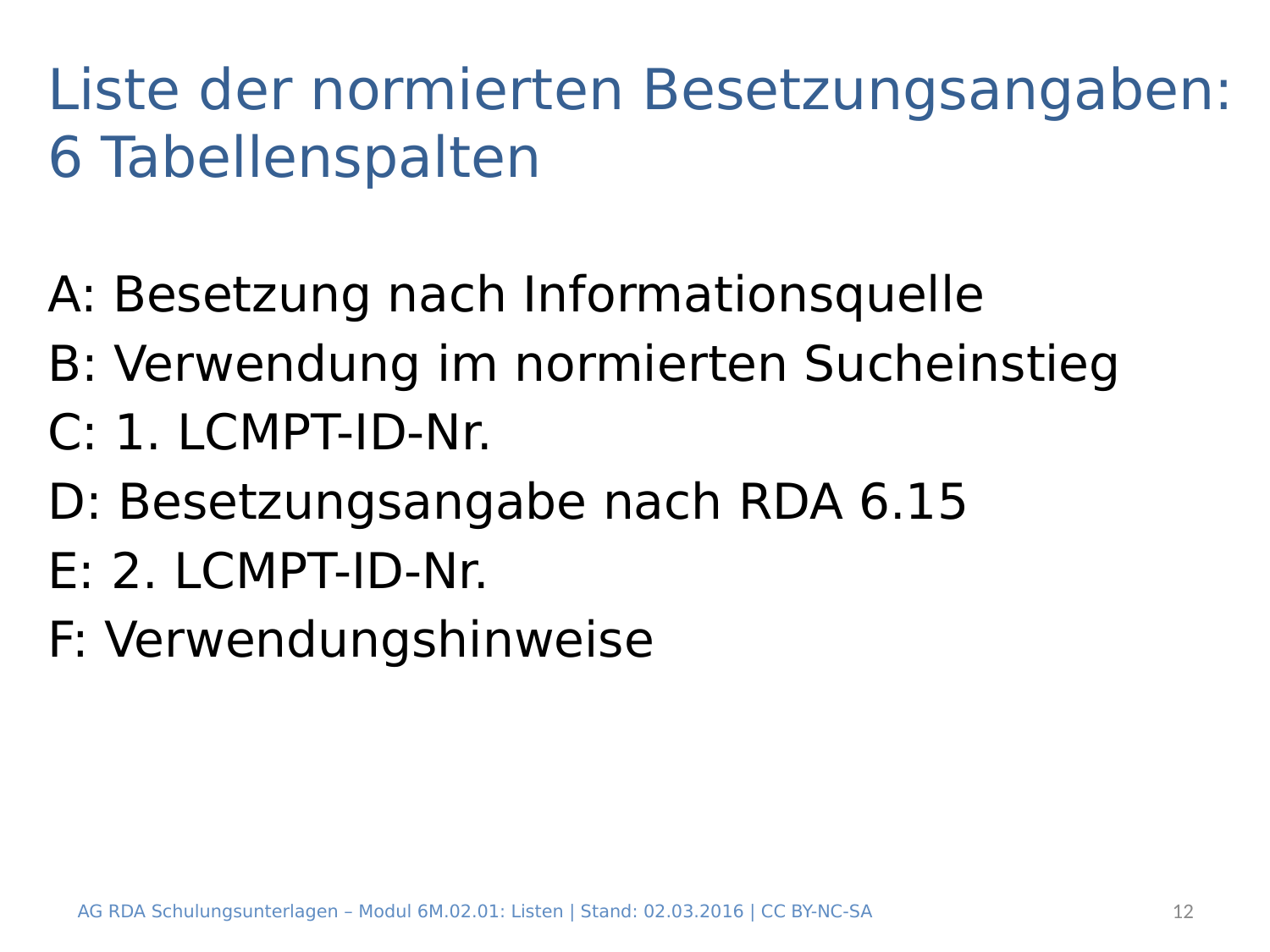

# Liste der normierten Besetzungsangaben: 6 Tabellenspalten
A: Besetzung nach Informationsquelle
B: Verwendung im normierten Sucheinstieg
C: 1. LCMPT-ID-Nr.
D: Besetzungsangabe nach RDA 6.15
E: 2. LCMPT-ID-Nr.
F: Verwendungshinweise

AG RDA Schulungsunterlagen – Modul 6M.02.01: Listen | Stand: 02.03.2016 | CC BY-NC-SA
12